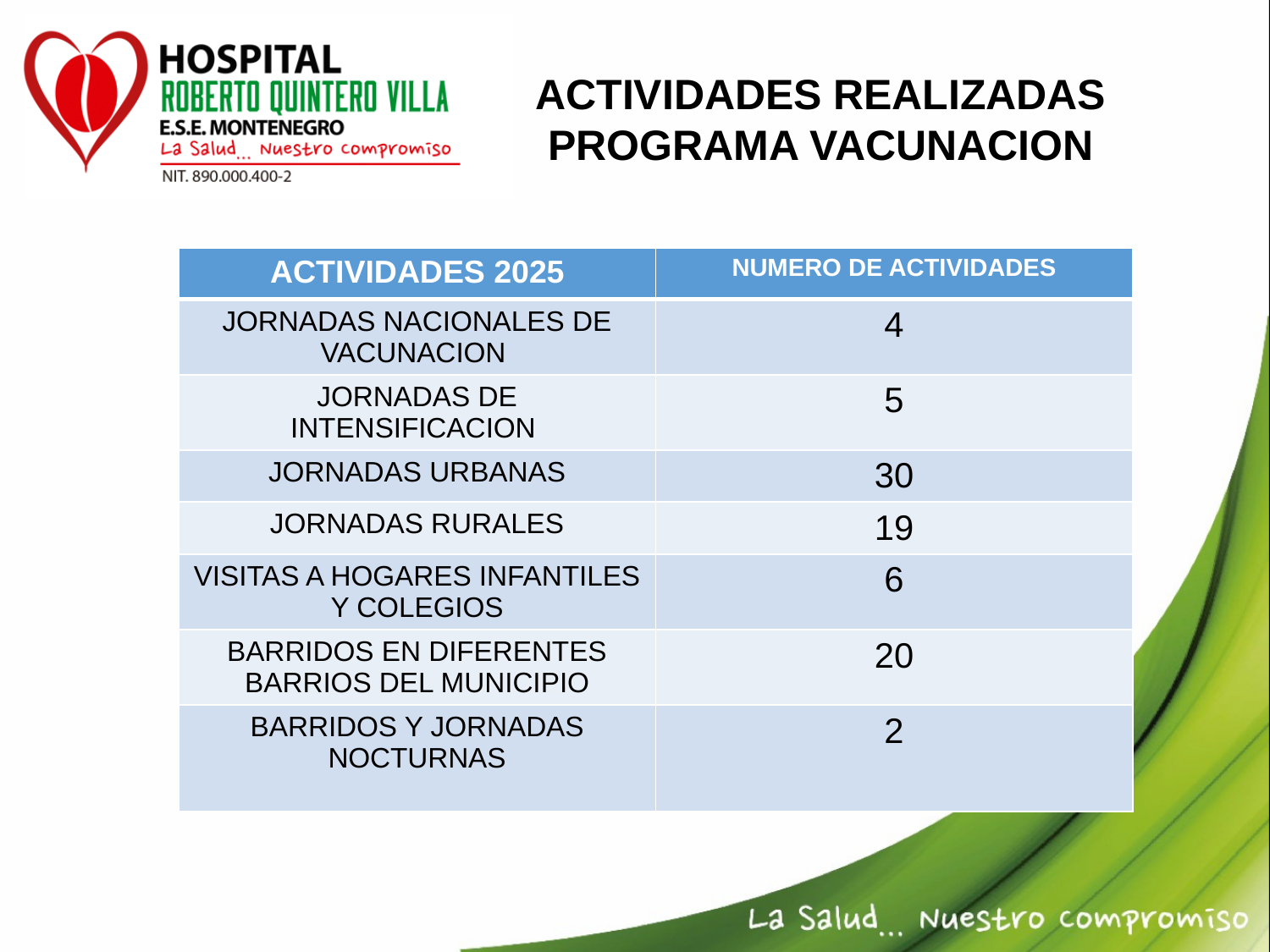

ACTIVIDADES REALIZADAS
PROGRAMA VACUNACION
| ACTIVIDADES 2025 | NUMERO DE ACTIVIDADES |
| --- | --- |
| JORNADAS NACIONALES DE VACUNACION | 4 |
| JORNADAS DE INTENSIFICACION | 5 |
| JORNADAS URBANAS | 30 |
| JORNADAS RURALES | 19 |
| VISITAS A HOGARES INFANTILES Y COLEGIOS | 6 |
| BARRIDOS EN DIFERENTES BARRIOS DEL MUNICIPIO | 20 |
| BARRIDOS Y JORNADAS NOCTURNAS | 2 |